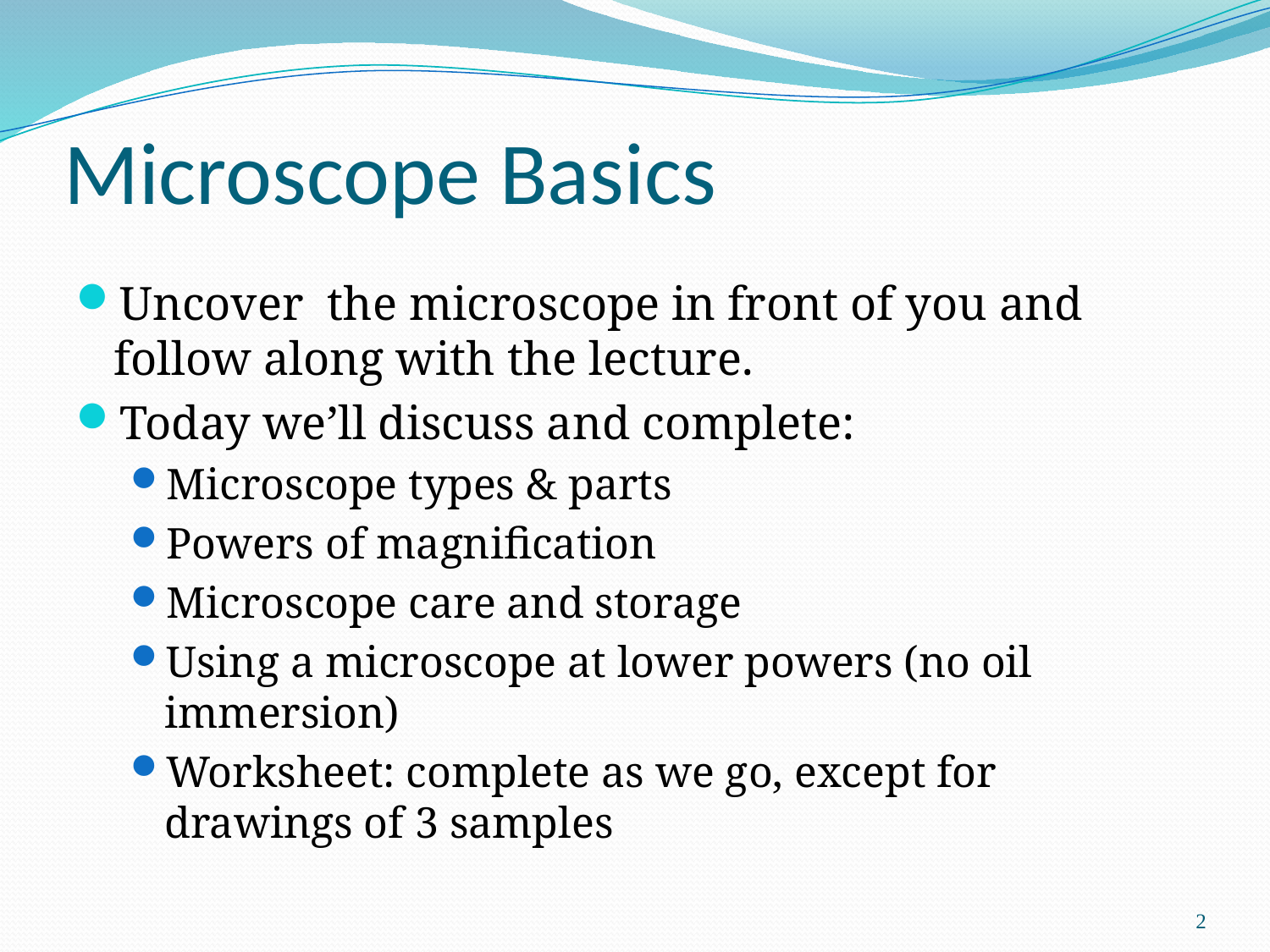

# Microscope Basics
Uncover  the microscope in front of you and follow along with the lecture.
Today we’ll discuss and complete:
Microscope types & parts
Powers of magnification
Microscope care and storage
Using a microscope at lower powers (no oil immersion)
Worksheet: complete as we go, except for drawings of 3 samples
2